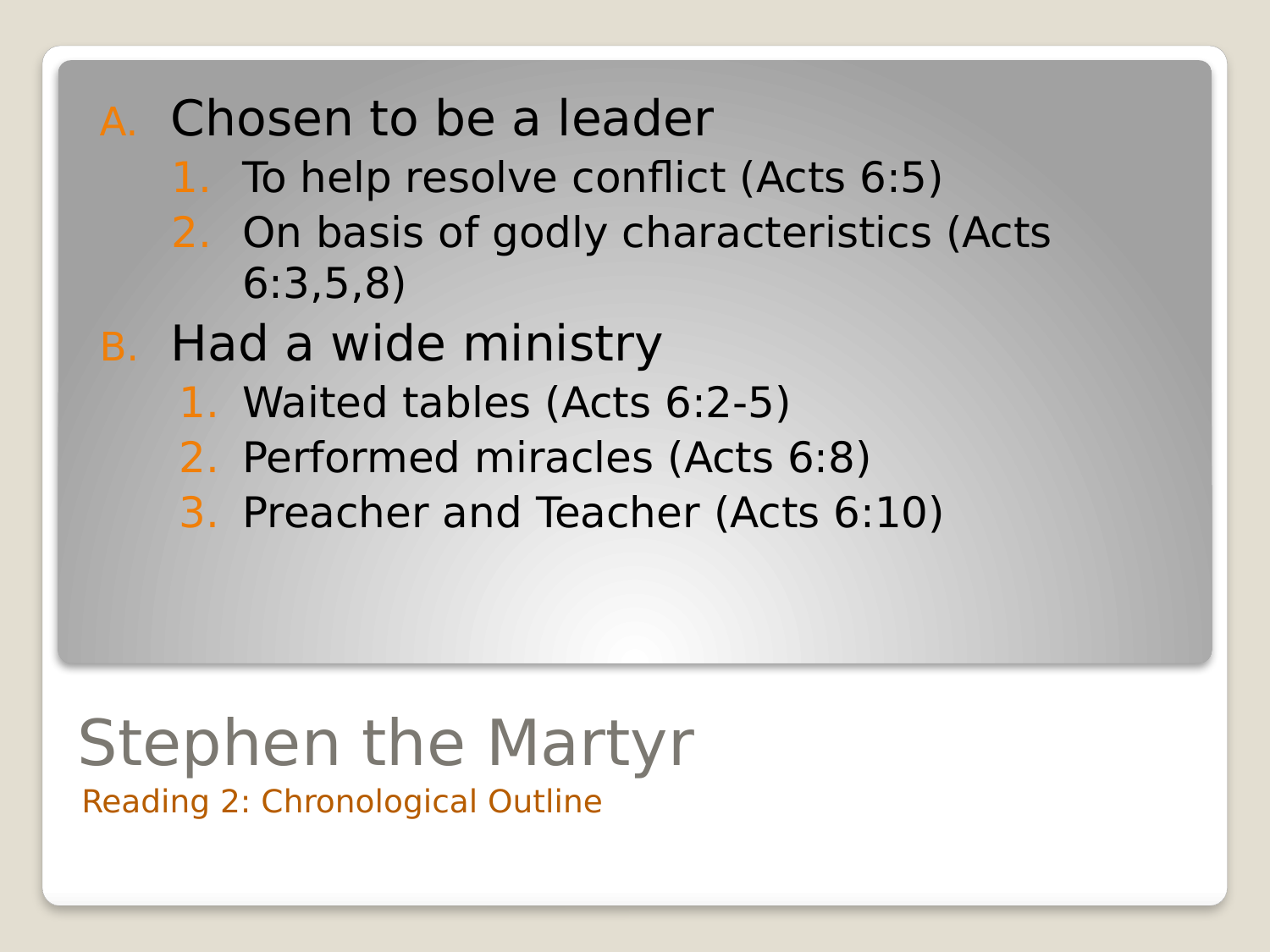

Chosen to be a leader
To help resolve conflict (Acts 6:5)
On basis of godly characteristics (Acts 6:3,5,8)
Had a wide ministry
Waited tables (Acts 6:2-5)
Performed miracles (Acts 6:8)
Preacher and Teacher (Acts 6:10)
# Stephen the Martyr
Reading 2: Chronological Outline